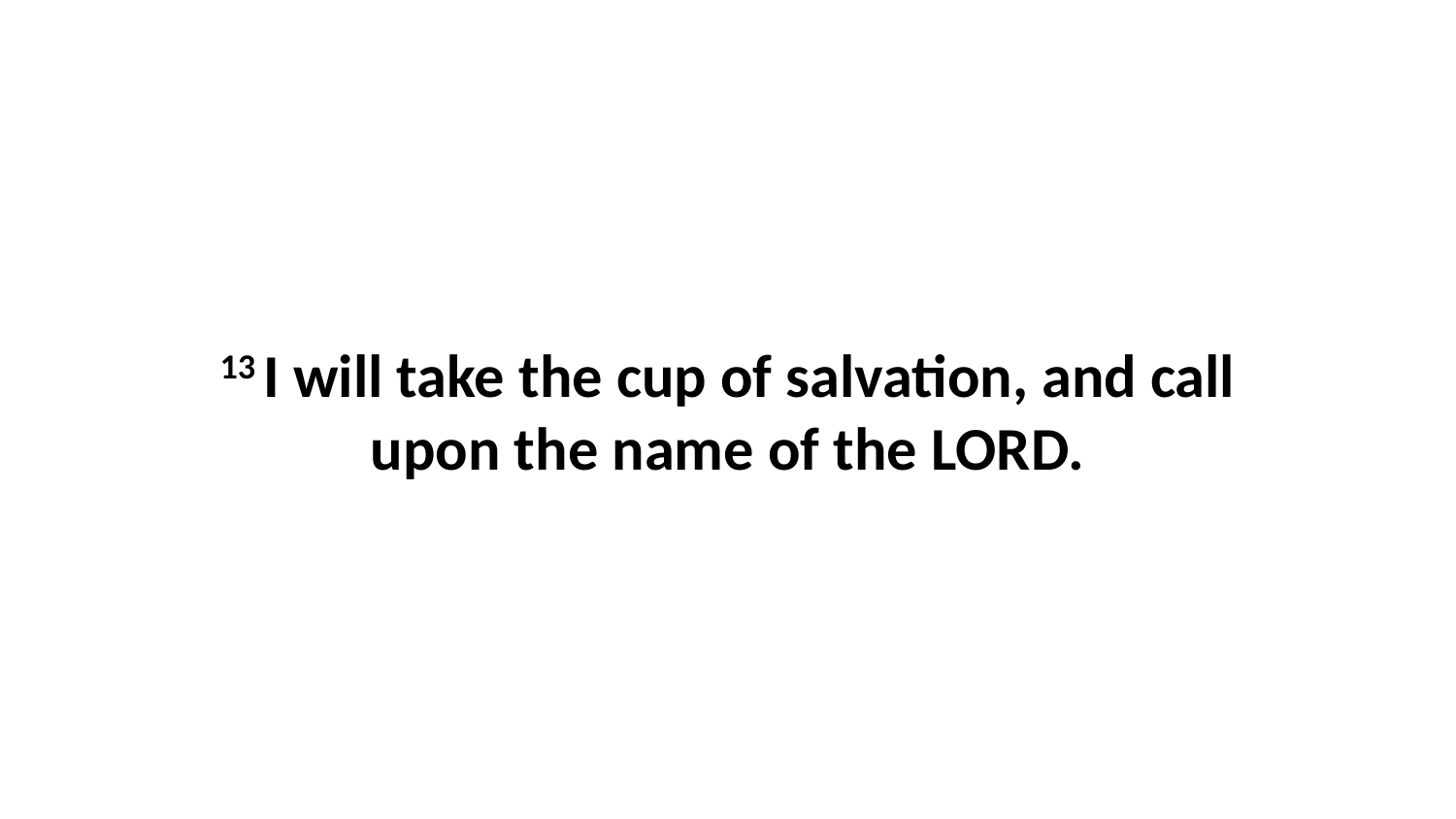

13 I will take the cup of salvation, and call upon the name of the LORD.